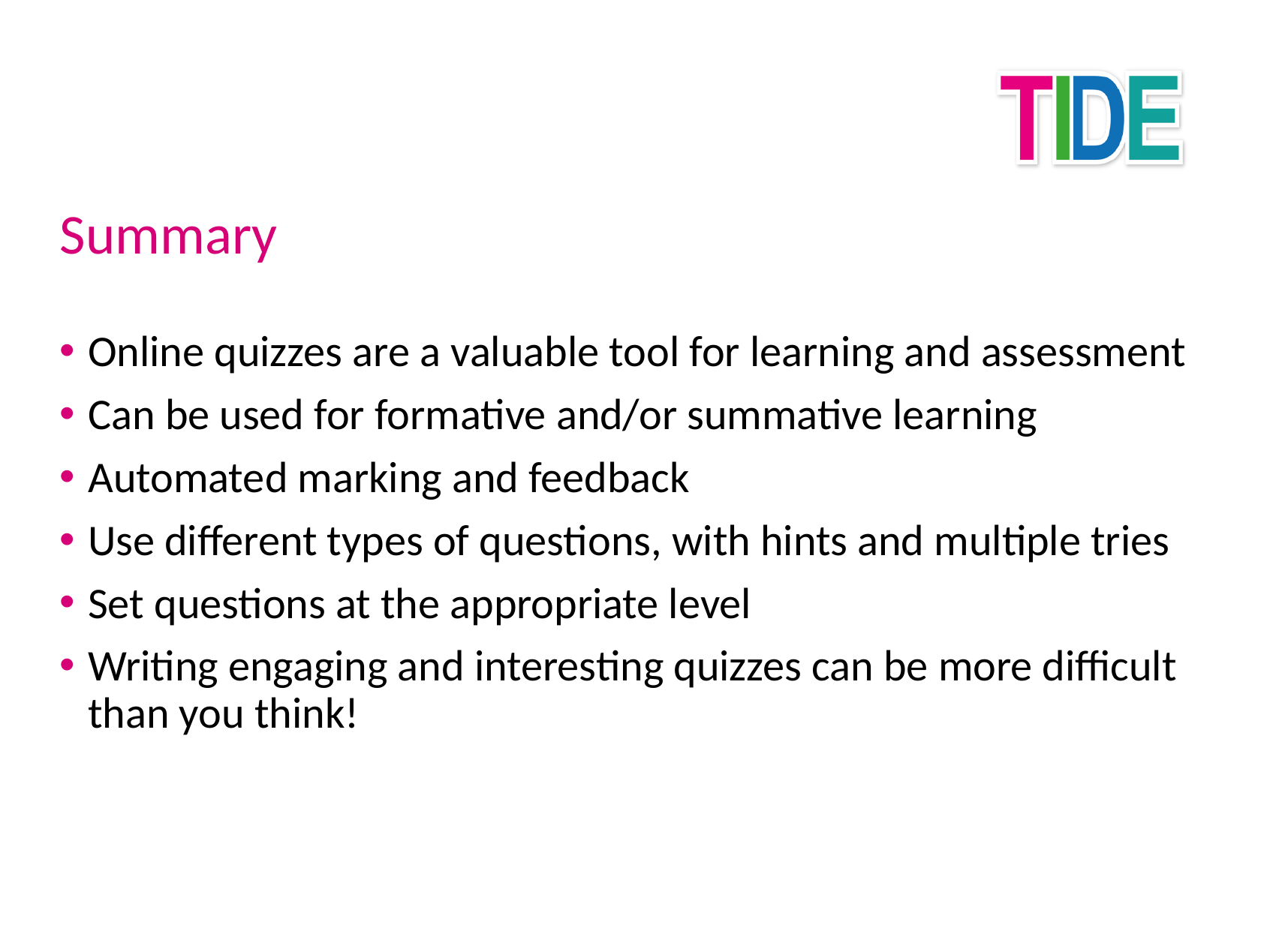

# Summary
Online quizzes are a valuable tool for learning and assessment
Can be used for formative and/or summative learning
Automated marking and feedback
Use different types of questions, with hints and multiple tries
Set questions at the appropriate level
Writing engaging and interesting quizzes can be more difficult than you think!